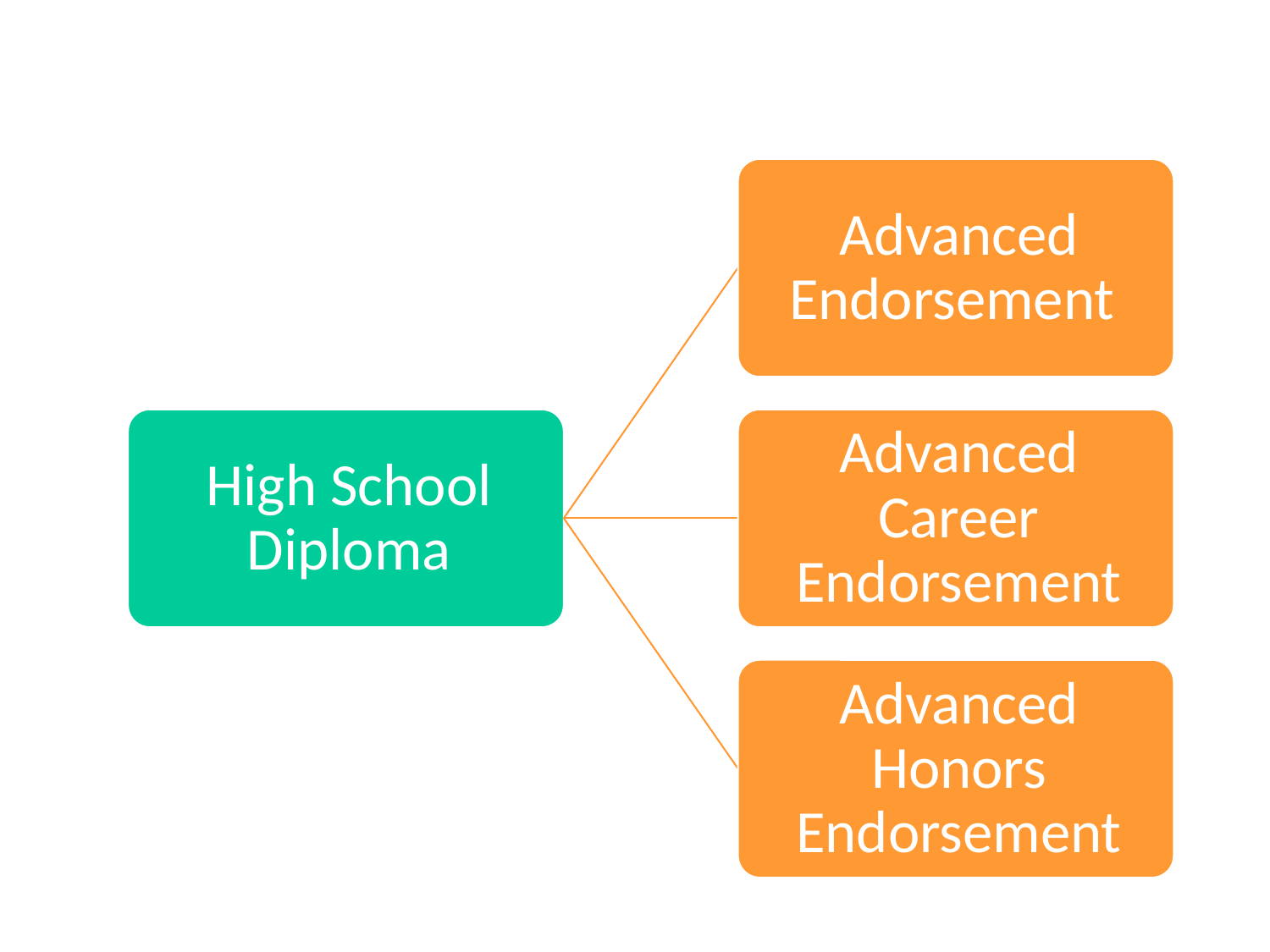

High School Diploma

Advanced Endorsement

Advanced Career Endorsement

Advanced Honors Endorsement